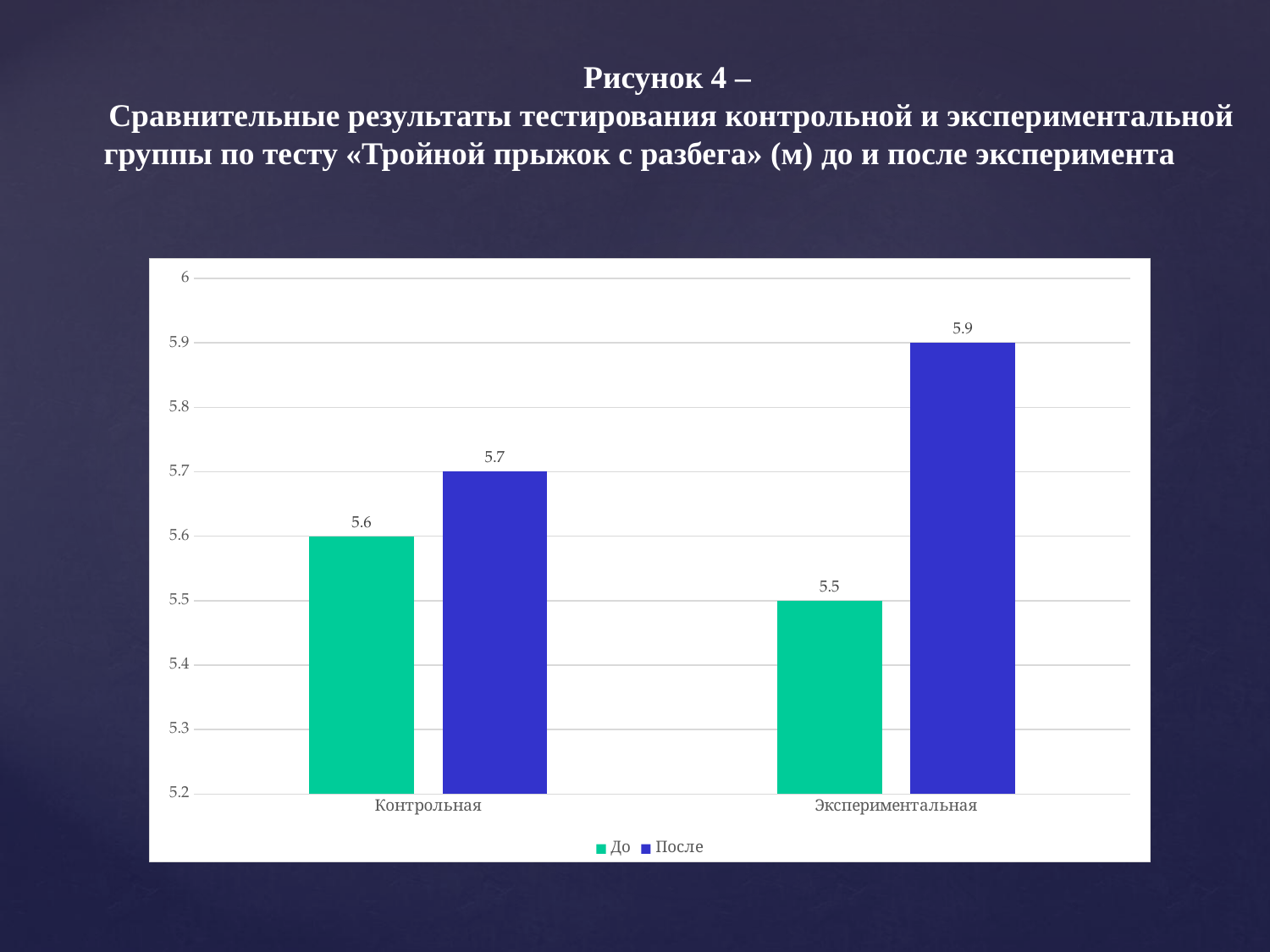

Рисунок 4 –
Сравнительные результаты тестирования контрольной и экспериментальной группы по тесту «Тройной прыжок с разбега» (м) до и после эксперимента

### Chart

| Category | До | После |
|---|---|---|
| Контрольная | 5.6 | 5.7 |
| Экспериментальная | 5.5 | 5.9 |